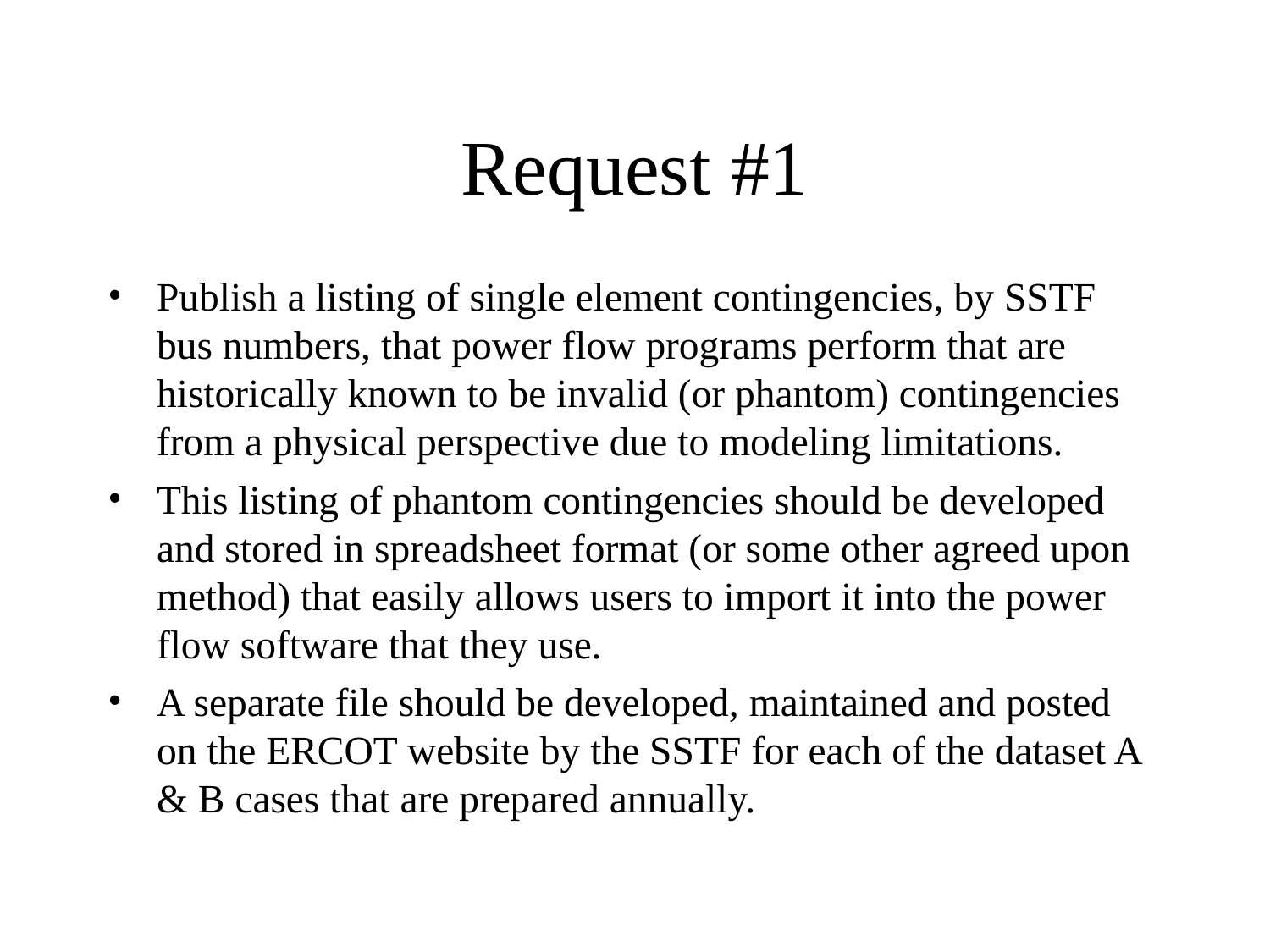

# Request #1
Publish a listing of single element contingencies, by SSTF bus numbers, that power flow programs perform that are historically known to be invalid (or phantom) contingencies from a physical perspective due to modeling limitations.
This listing of phantom contingencies should be developed and stored in spreadsheet format (or some other agreed upon method) that easily allows users to import it into the power flow software that they use.
A separate file should be developed, maintained and posted on the ERCOT website by the SSTF for each of the dataset A & B cases that are prepared annually.